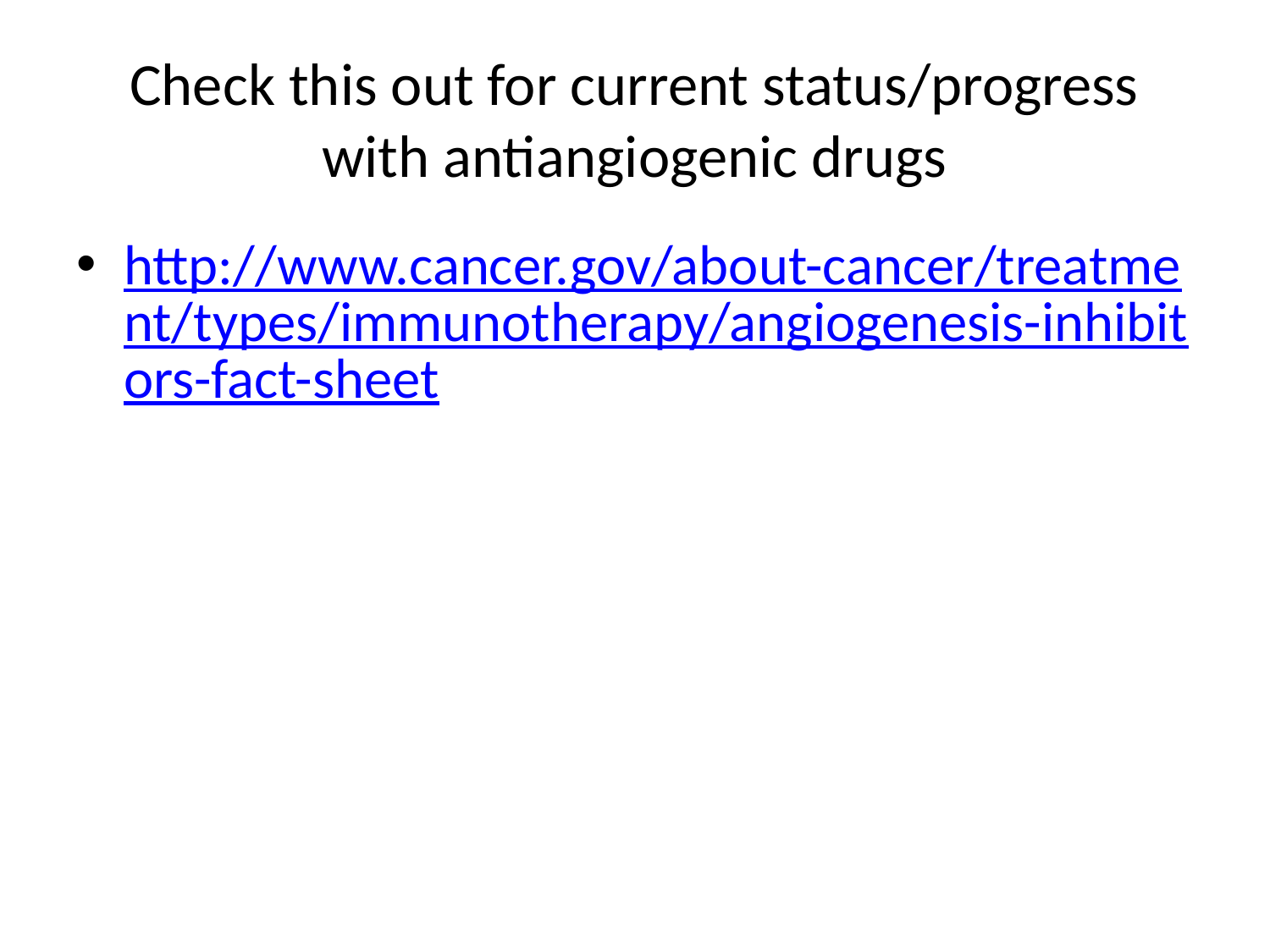

# Check this out for current status/progress with antiangiogenic drugs
http://www.cancer.gov/about-cancer/treatment/types/immunotherapy/angiogenesis-inhibitors-fact-sheet